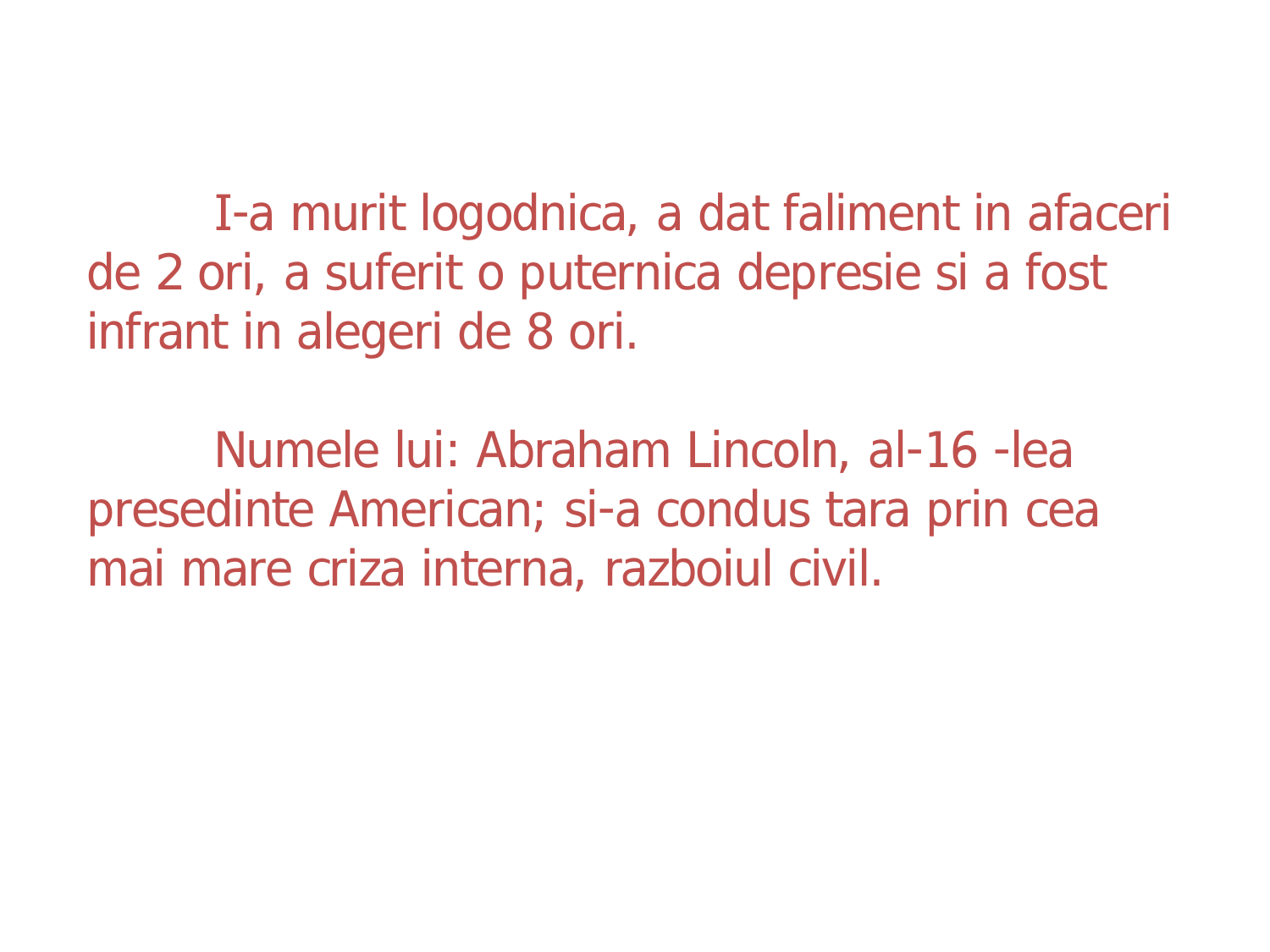

I-a murit logodnica, a dat faliment in afaceri de 2 ori, a suferit o puternica depresie si a fost infrant in alegeri de 8 ori.

	Numele lui: Abraham Lincoln, al-16 -lea presedinte American; si-a condus tara prin cea mai mare criza interna, razboiul civil.